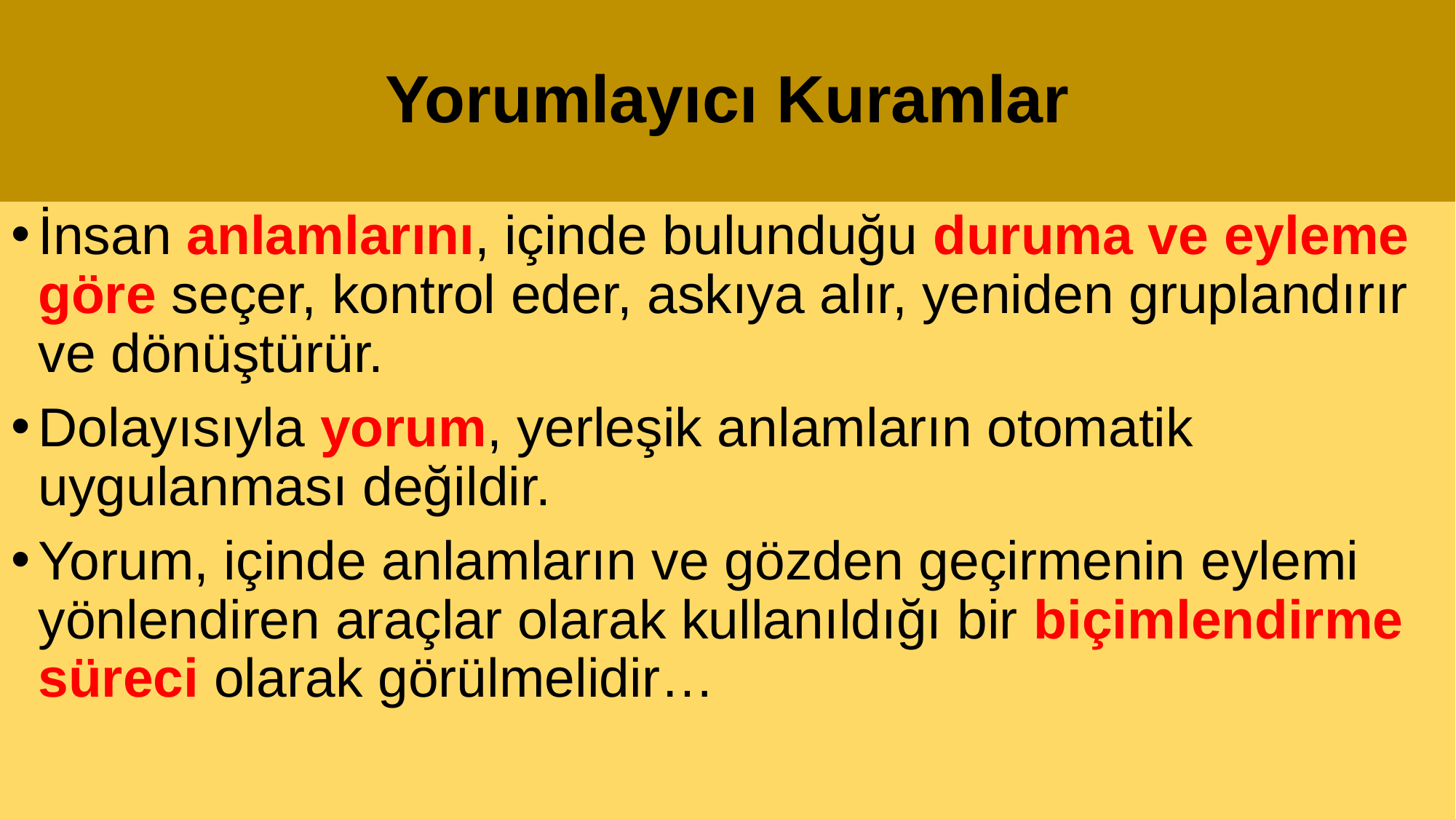

# Yorumlayıcı Kuramlar
İnsan anlamlarını, içinde bulunduğu duruma ve eyleme göre seçer, kontrol eder, askıya alır, yeniden gruplandırır ve dönüştürür.
Dolayısıyla yorum, yerleşik anlamların otomatik uygulanması değildir.
Yorum, içinde anlamların ve gözden geçirmenin eylemi yönlendiren araçlar olarak kullanıldığı bir biçimlendirme süreci olarak görülmelidir…